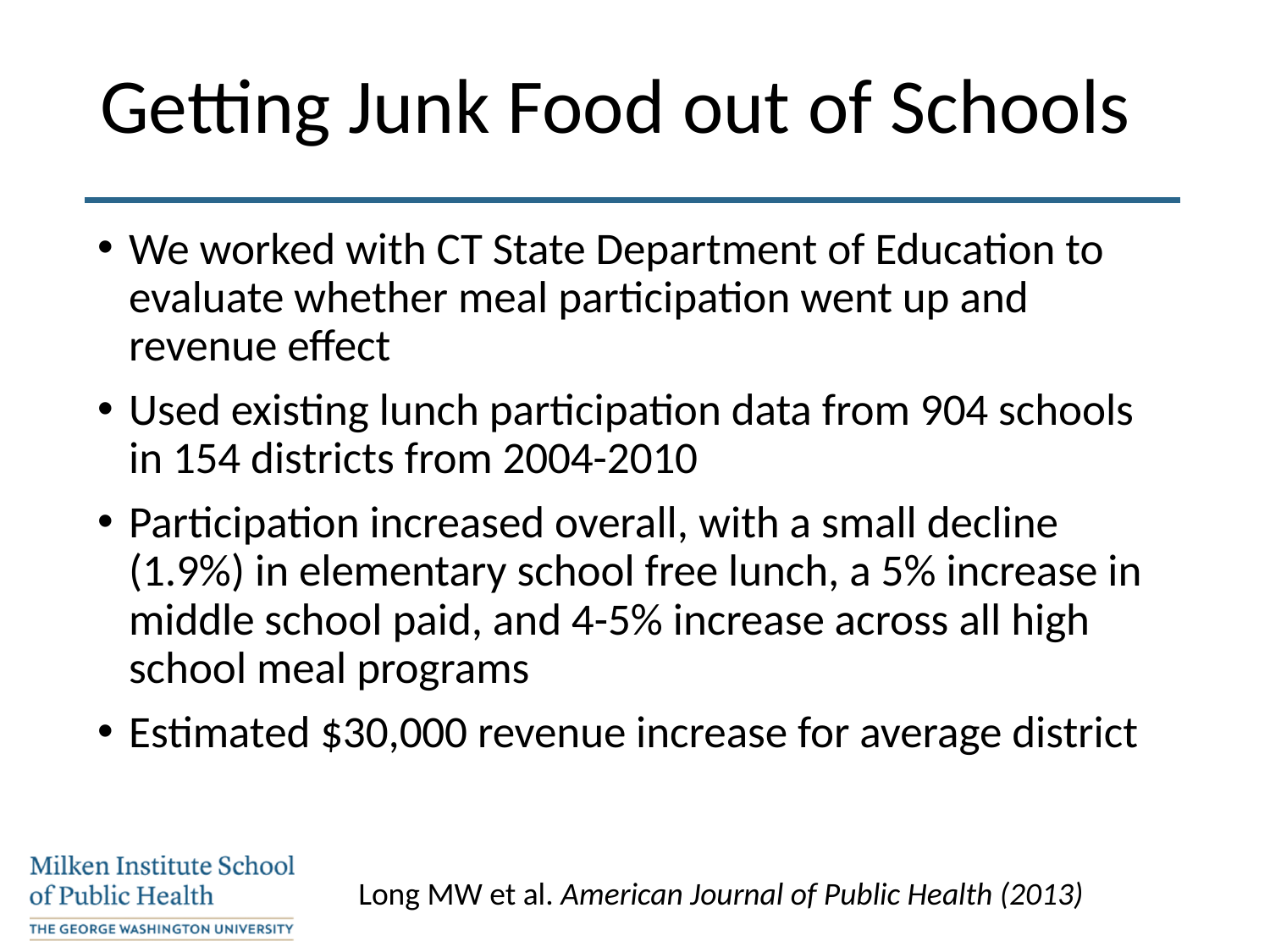

# Getting Junk Food out of Schools
We worked with CT State Department of Education to evaluate whether meal participation went up and revenue effect
Used existing lunch participation data from 904 schools in 154 districts from 2004-2010
Participation increased overall, with a small decline (1.9%) in elementary school free lunch, a 5% increase in middle school paid, and 4-5% increase across all high school meal programs
Estimated $30,000 revenue increase for average district
Long MW et al. American Journal of Public Health (2013)